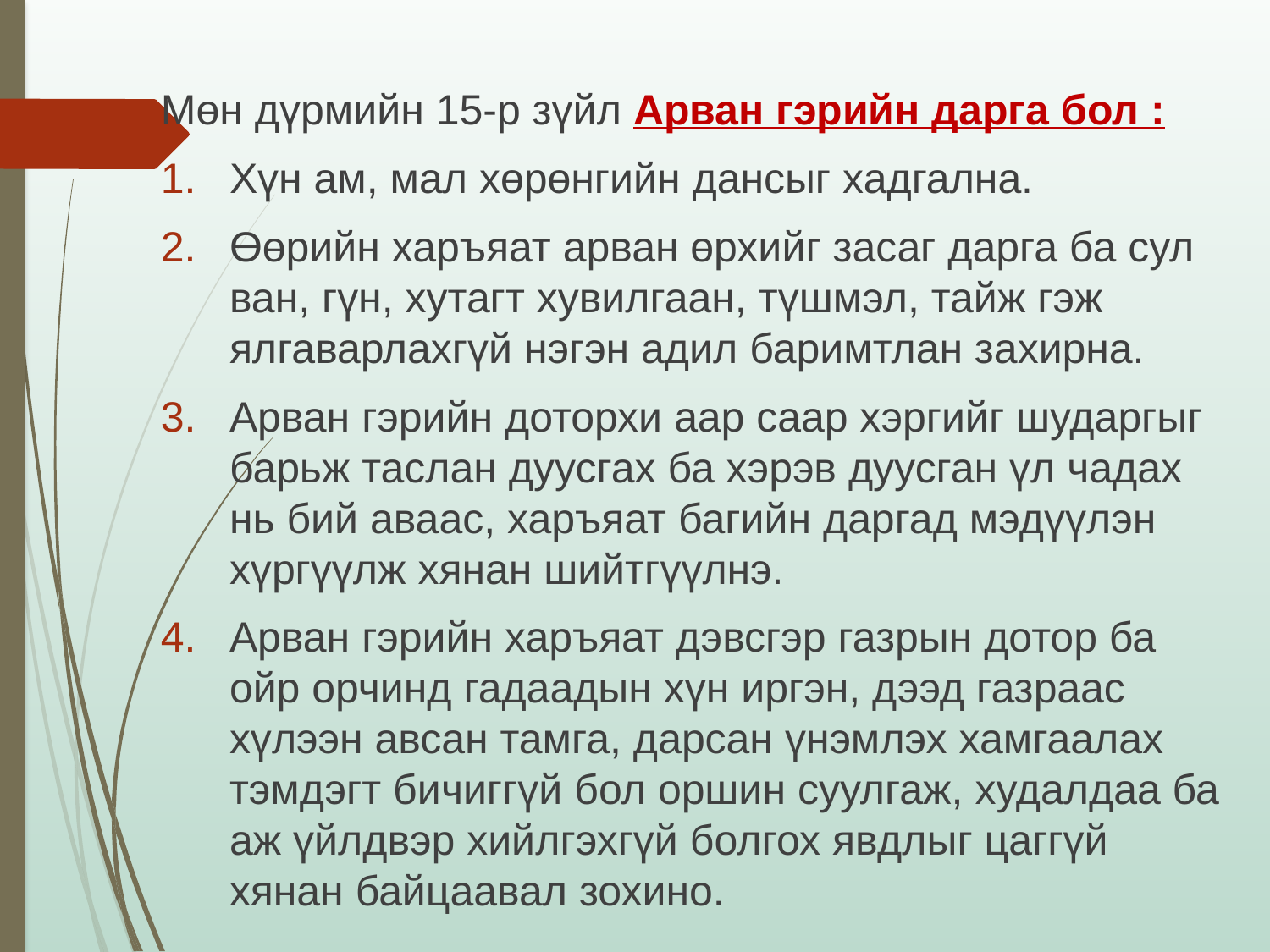

Мөн дүрмийн 15-р зүйл Арван гэрийн дарга бол :
Хүн ам, мал хөрөнгийн дансыг хадгална.
Өөрийн харъяат арван өрхийг засаг дарга ба сул ван, гүн, хутагт хувилгаан, түшмэл, тайж гэж ялгаварлахгүй нэгэн адил баримтлан захирна.
Арван гэрийн доторхи аар саар хэргийг шударгыг барьж таслан дуусгах ба хэрэв дуусган үл чадах нь бий аваас, харъяат багийн даргад мэдүүлэн хүргүүлж хянан шийтгүүлнэ.
Арван гэрийн харъяат дэвсгэр газрын дотор ба ойр орчинд гадаадын хүн иргэн, дээд газраас хүлээн авсан тамга, дарсан үнэмлэх хамгаалах тэмдэгт бичиггүй бол оршин суулгаж, худалдаа ба аж үйлдвэр хийлгэхгүй болгох явдлыг цаггүй хянан байцаавал зохино.